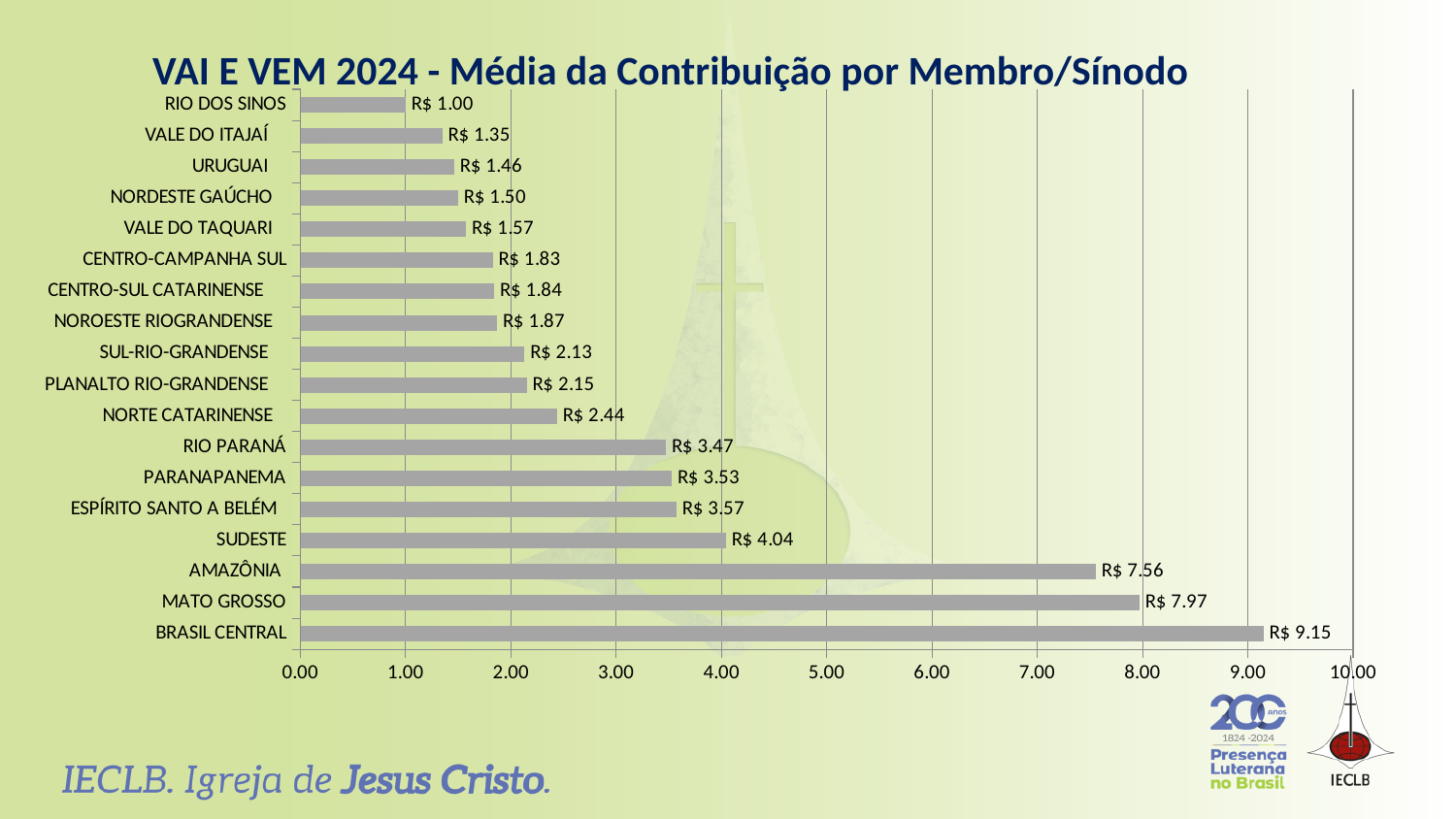

VAI E VEM 2024 - Média da Contribuição por Membro/Sínodo

### Chart

| Category | Contribuição por membro |
|---|---|
| BRASIL CENTRAL | 9.150171274773673 |
| MATO GROSSO | 7.972791203170949 |
| AMAZÔNIA  | 7.55698613802355 |
| SUDESTE | 4.043198014202225 |
| ESPÍRITO SANTO A BELÉM   | 3.572241741741742 |
| PARANAPANEMA | 3.5294252723595796 |
| RIO PARANÁ | 3.4735291082979485 |
| NORTE CATARINENSE    | 2.4383624432273576 |
| PLANALTO RIO-GRANDENSE     | 2.1491851158667226 |
| SUL-RIO-GRANDENSE     | 2.129117309052334 |
| NOROESTE RIOGRANDENSE    | 1.868638564346389 |
| CENTRO-SUL CATARINENSE      | 1.841848754358482 |
| CENTRO-CAMPANHA SUL | 1.8273499527207082 |
| VALE DO TAQUARI    | 1.5732645277092214 |
| NORDESTE GAÚCHO    | 1.4983019216176863 |
| URUGUAI     | 1.4626719453047392 |
| VALE DO ITAJAÍ     | 1.3488157147408815 |
| RIO DOS SINOS | 0.9982399746226439 |